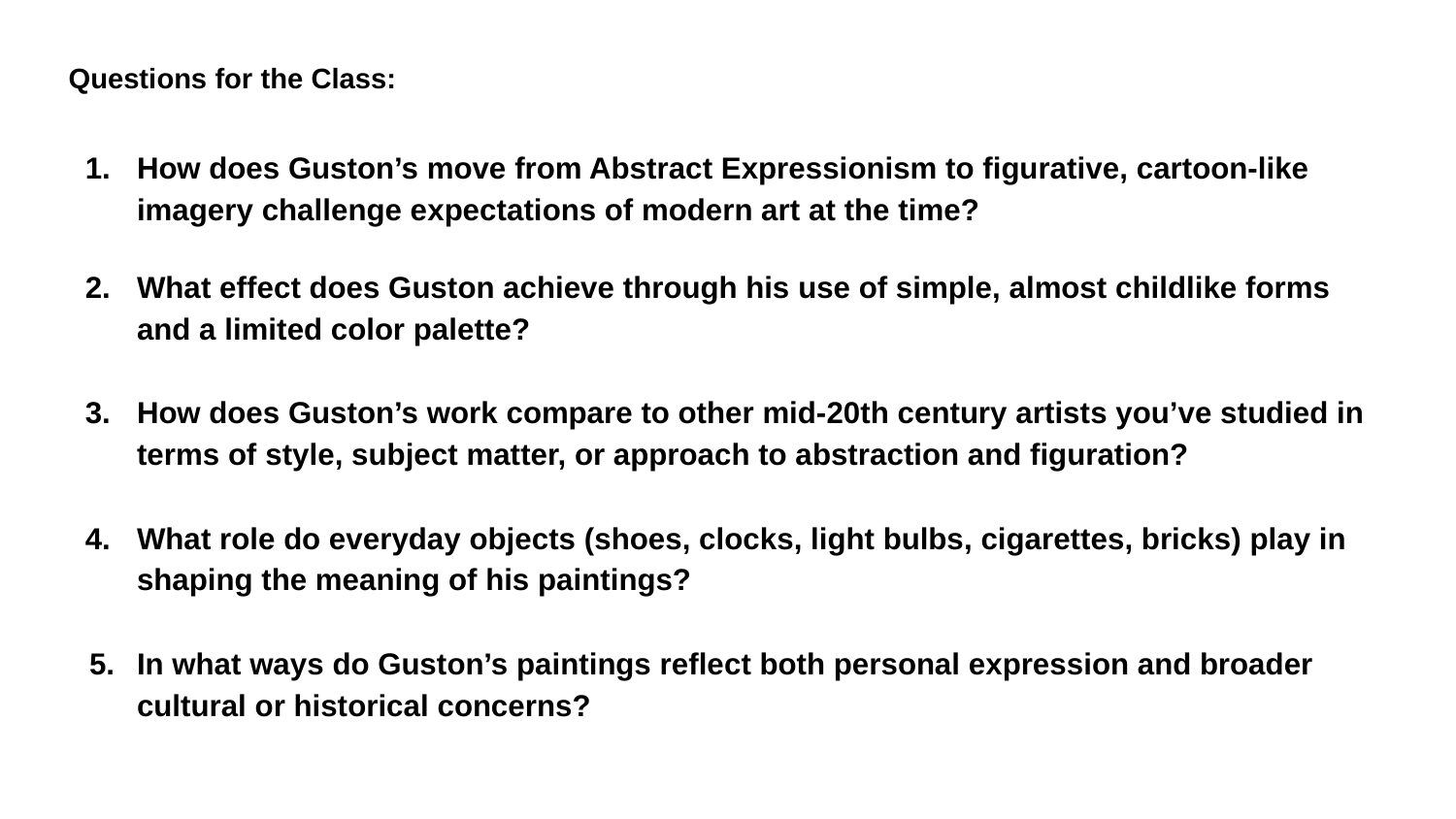

Questions for the Class:
How does Guston’s move from Abstract Expressionism to figurative, cartoon-like imagery challenge expectations of modern art at the time?
What effect does Guston achieve through his use of simple, almost childlike forms and a limited color palette?
How does Guston’s work compare to other mid-20th century artists you’ve studied in terms of style, subject matter, or approach to abstraction and figuration?
What role do everyday objects (shoes, clocks, light bulbs, cigarettes, bricks) play in shaping the meaning of his paintings?
In what ways do Guston’s paintings reflect both personal expression and broader cultural or historical concerns?